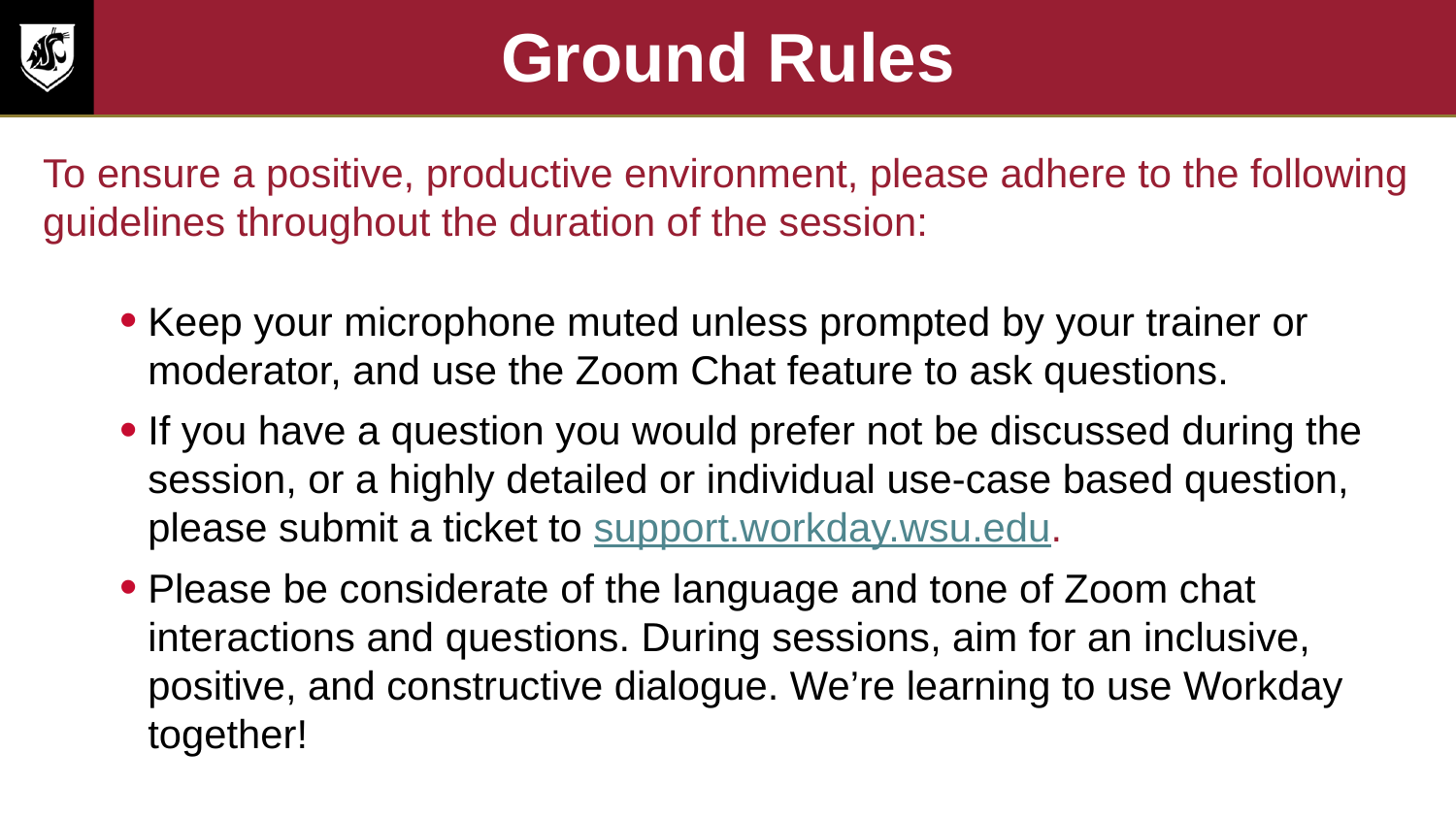

# Ground Rules
To ensure a positive, productive environment, please adhere to the following guidelines throughout the duration of the session:
Keep your microphone muted unless prompted by your trainer or moderator, and use the Zoom Chat feature to ask questions.
If you have a question you would prefer not be discussed during the session, or a highly detailed or individual use-case based question, please submit a ticket to support.workday.wsu.edu.
Please be considerate of the language and tone of Zoom chat interactions and questions. During sessions, aim for an inclusive, positive, and constructive dialogue. We’re learning to use Workday together!